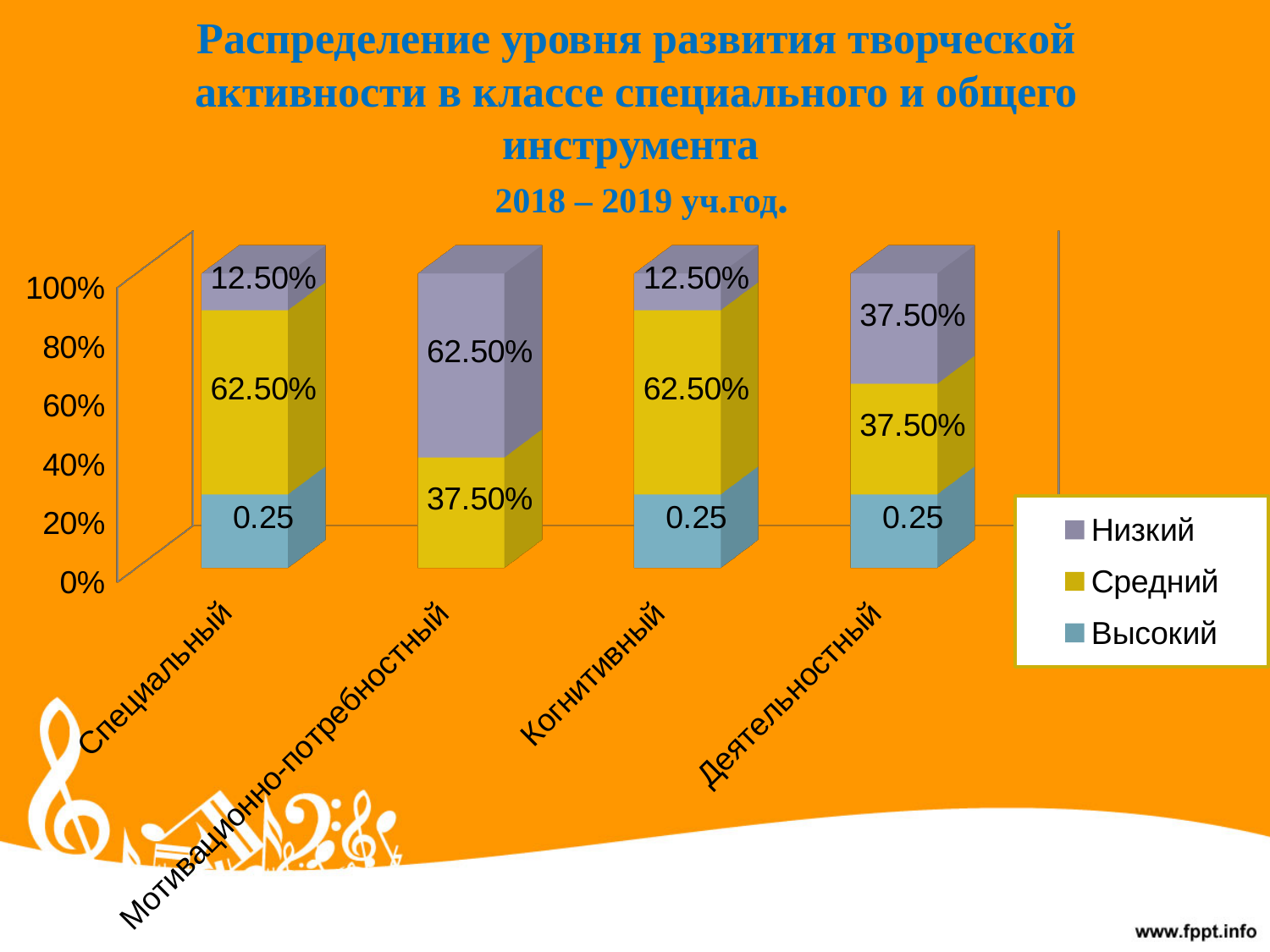

# Распределение уровня развития творческой активности в классе специального и общего инструмента 2018 – 2019 уч.год.

[unsupported chart]